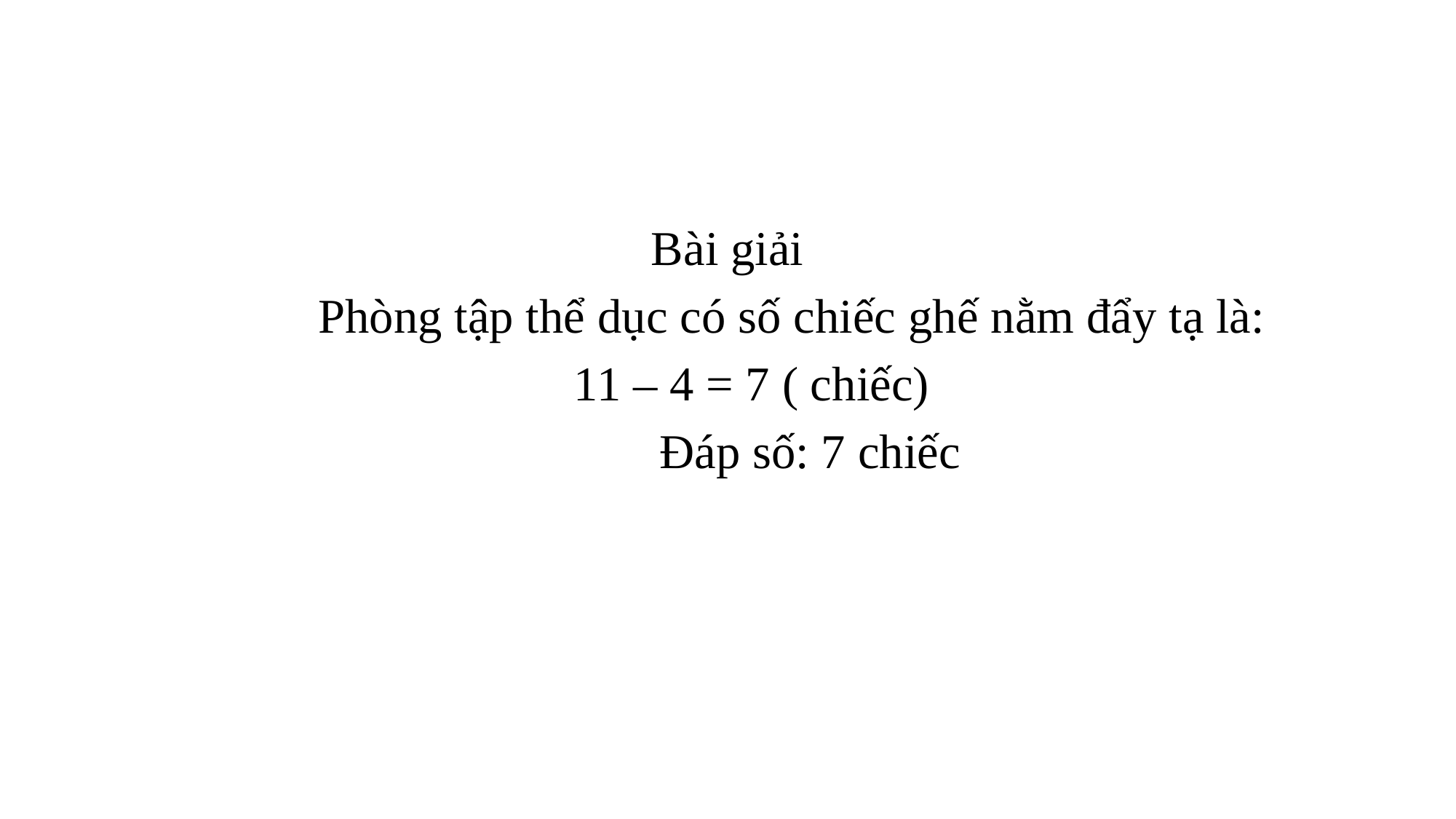

#
Bài giải
                 Phòng tập thể dục có số chiếc ghế nằm đẩy tạ là:
                                      11 – 4 = 7 ( chiếc)
                                             Đáp số: 7 chiếc